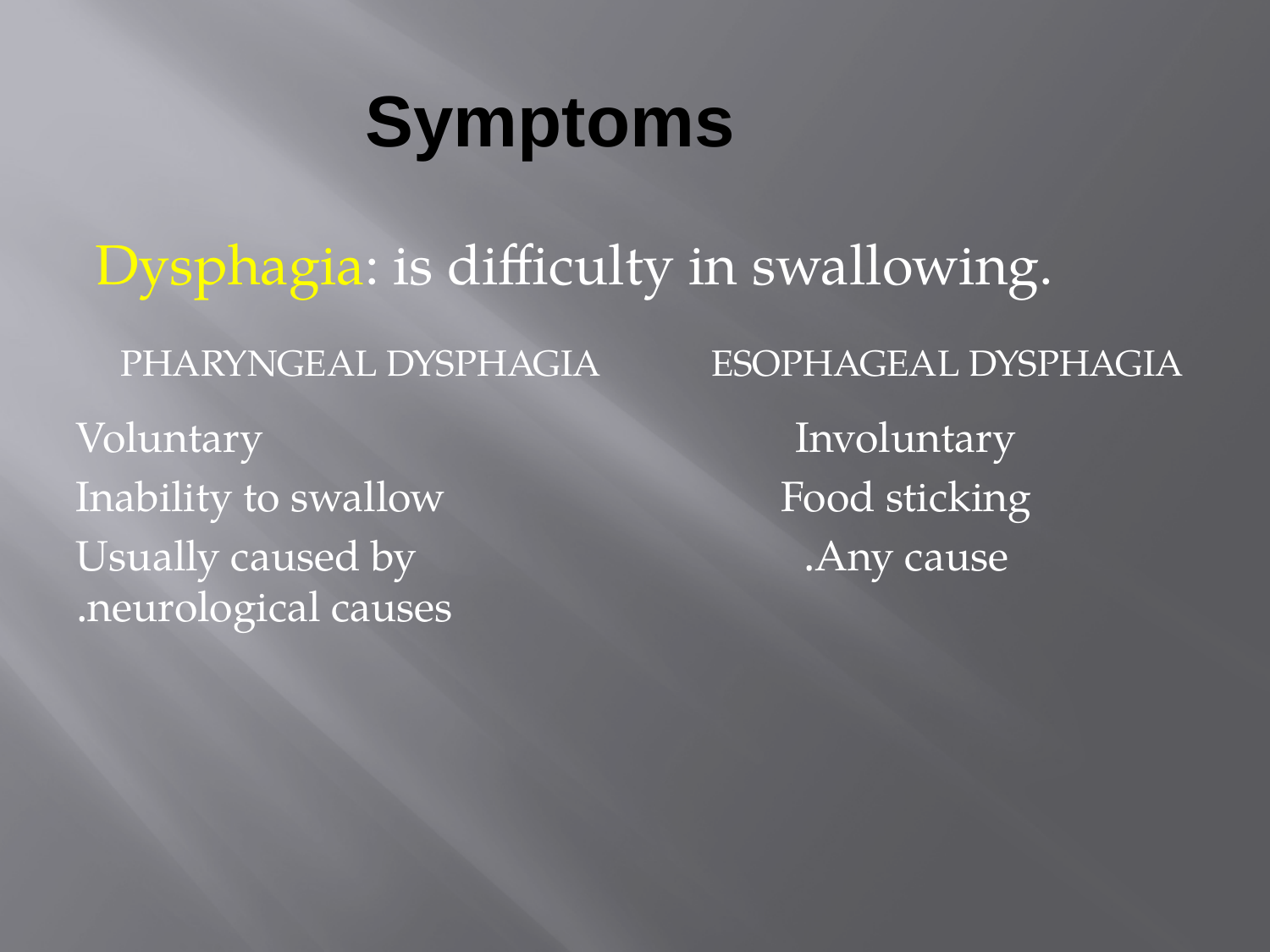

# Symptoms
Dysphagia: is difficulty in swallowing.
Pharyngeal dysphagia
Esophageal dysphagia
Voluntary
Inability to swallow
Usually caused by neurological causes.
Involuntary
Food sticking
Any cause.